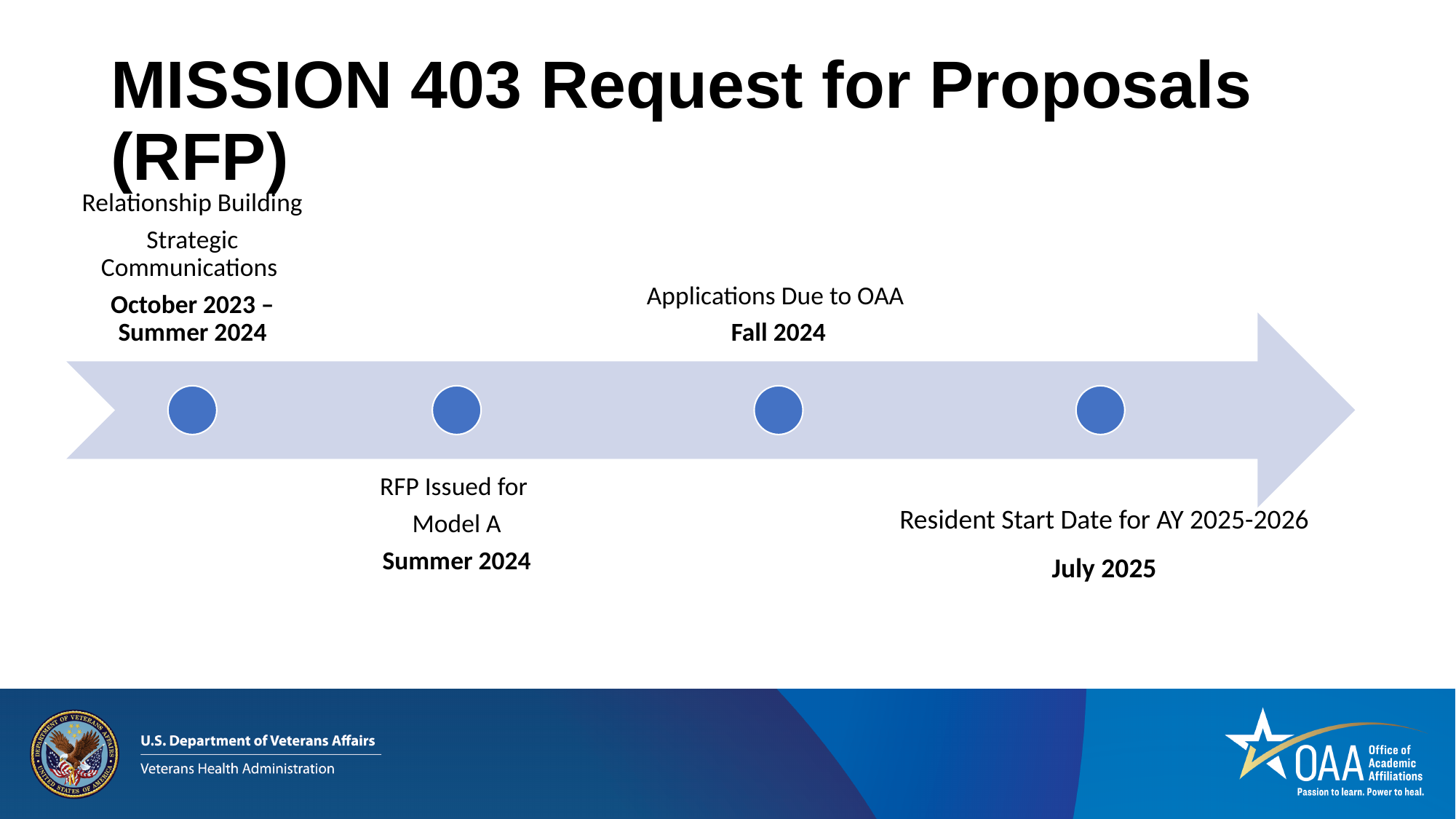

# MISSION 403 Request for Proposals (RFP)
Relationship Building
Strategic Communications
October 2023 – Summer 2024
RFP Issued for
Model A
Summer 2024
Applications Due to OAA
Fall 2024

Resident Start Date for AY 2025-2026
July 2025